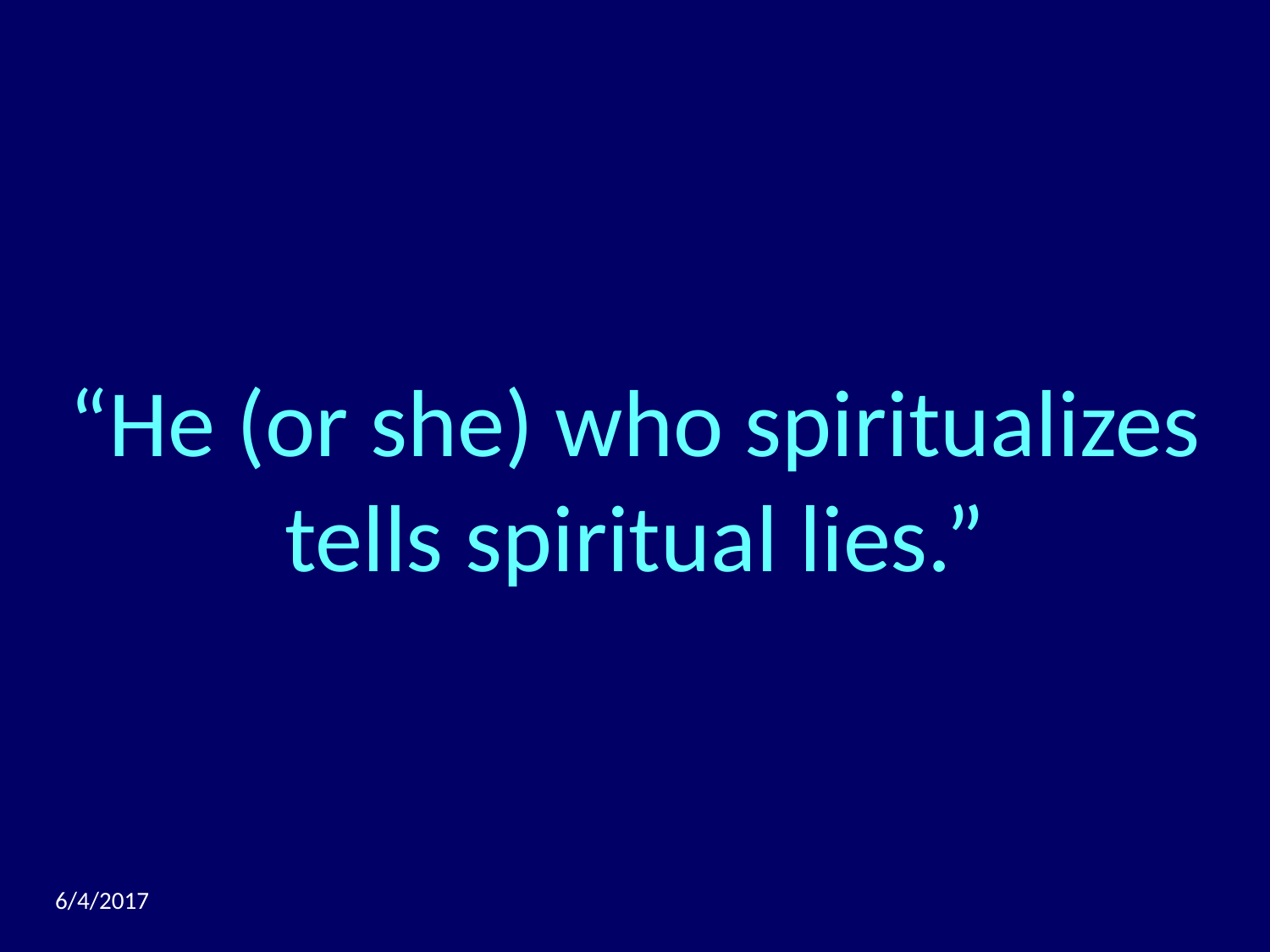

“He (or she) who spiritualizes tells spiritual lies.”
6/4/2017